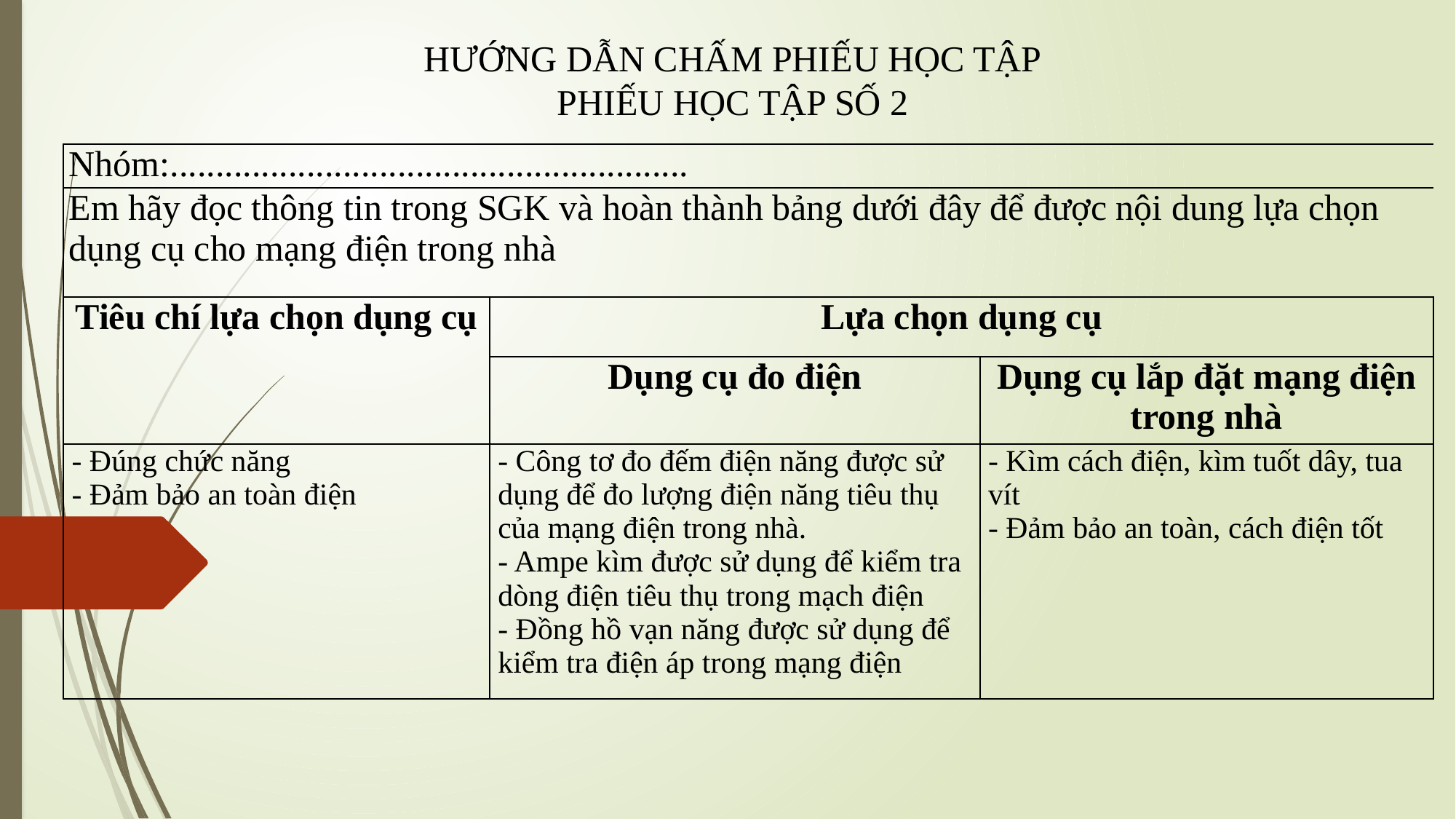

HƯỚNG DẪN CHẤM PHIẾU HỌC TẬP
PHIẾU HỌC TẬP SỐ 2
| Nhóm:......................................................... |  |  |
| --- | --- | --- |
| Em hãy đọc thông tin trong SGK và hoàn thành bảng dưới đây để được nội dung lựa chọn dụng cụ cho mạng điện trong nhà |  |  |
| Tiêu chí lựa chọn dụng cụ | Lựa chọn dụng cụ |  |
|  | Dụng cụ đo điện | Dụng cụ lắp đặt mạng điện trong nhà |
| - Đúng chức năng - Đảm bảo an toàn điện | - Công tơ đo đếm điện năng được sử dụng để đo lượng điện năng tiêu thụ của mạng điện trong nhà. - Ampe kìm được sử dụng để kiểm tra dòng điện tiêu thụ trong mạch điện - Đồng hồ vạn năng được sử dụng để kiểm tra điện áp trong mạng điện | - Kìm cách điện, kìm tuốt dây, tua vít - Đảm bảo an toàn, cách điện tốt |